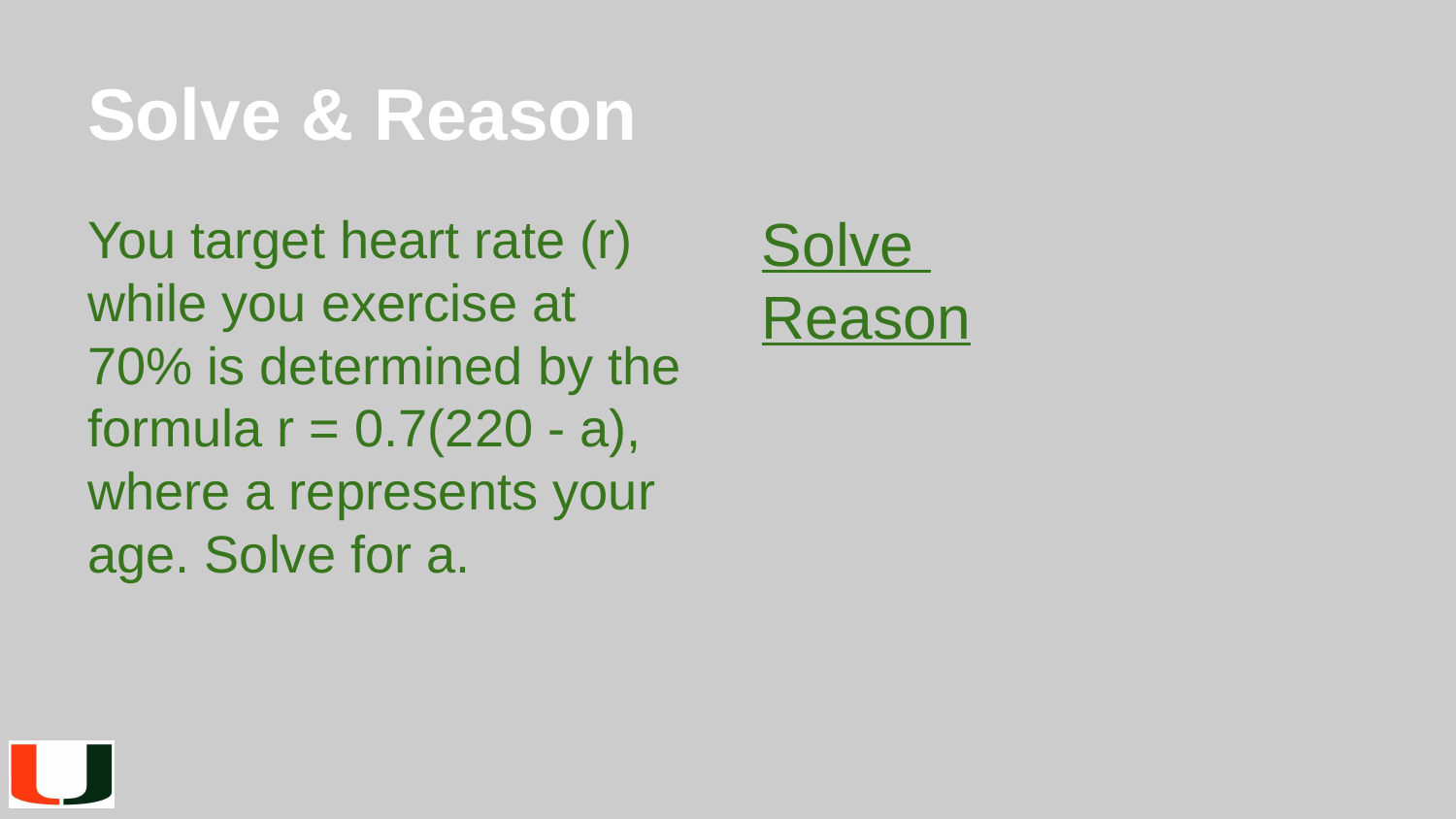

# Solve & Reason
You target heart rate (r)  while you exercise at 70% is determined by the formula r = 0.7(220 - a), where a represents your age. Solve for a.
Solve                        Reason